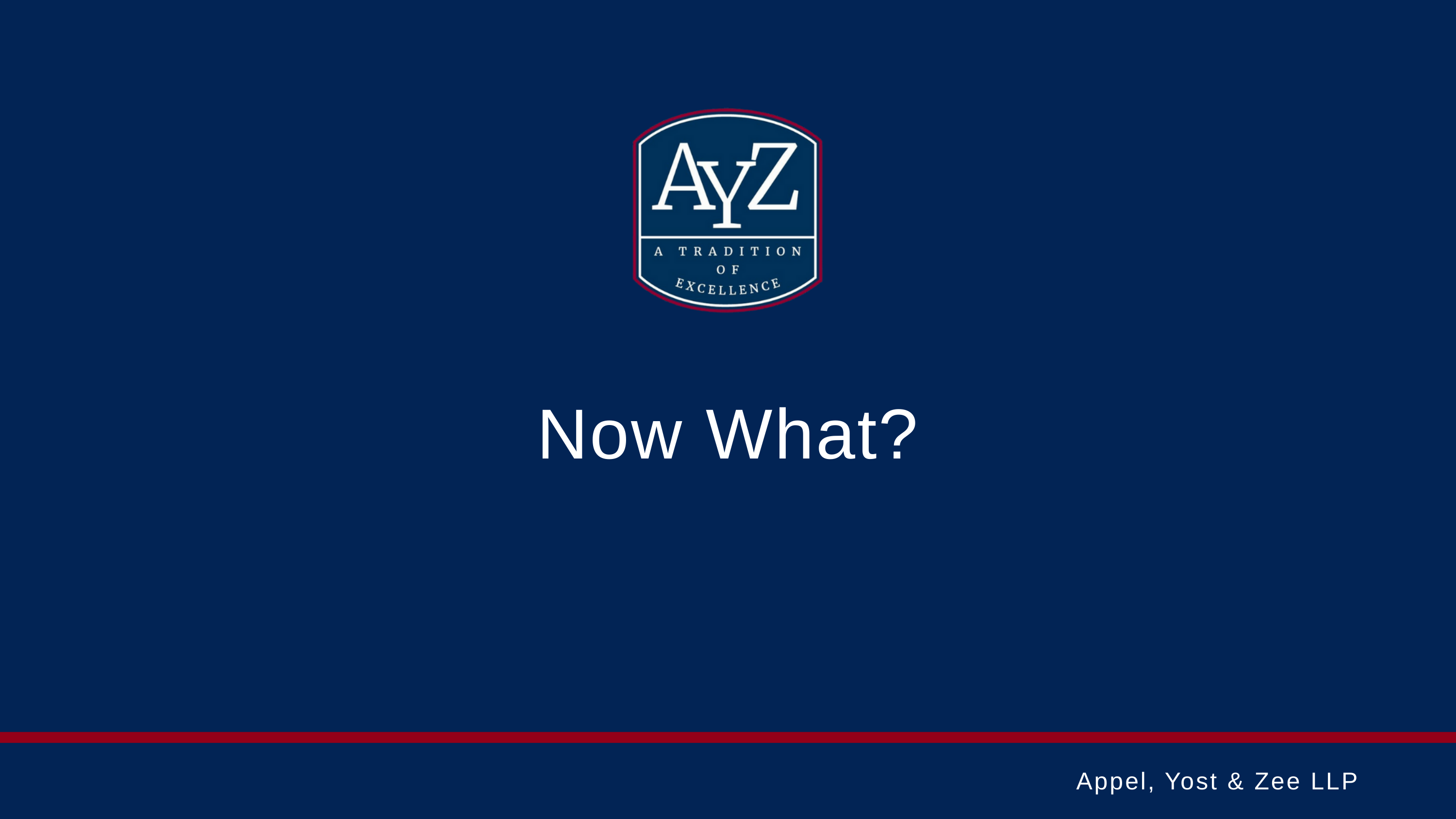

Now What?

Appel, Yost & Zee LLP